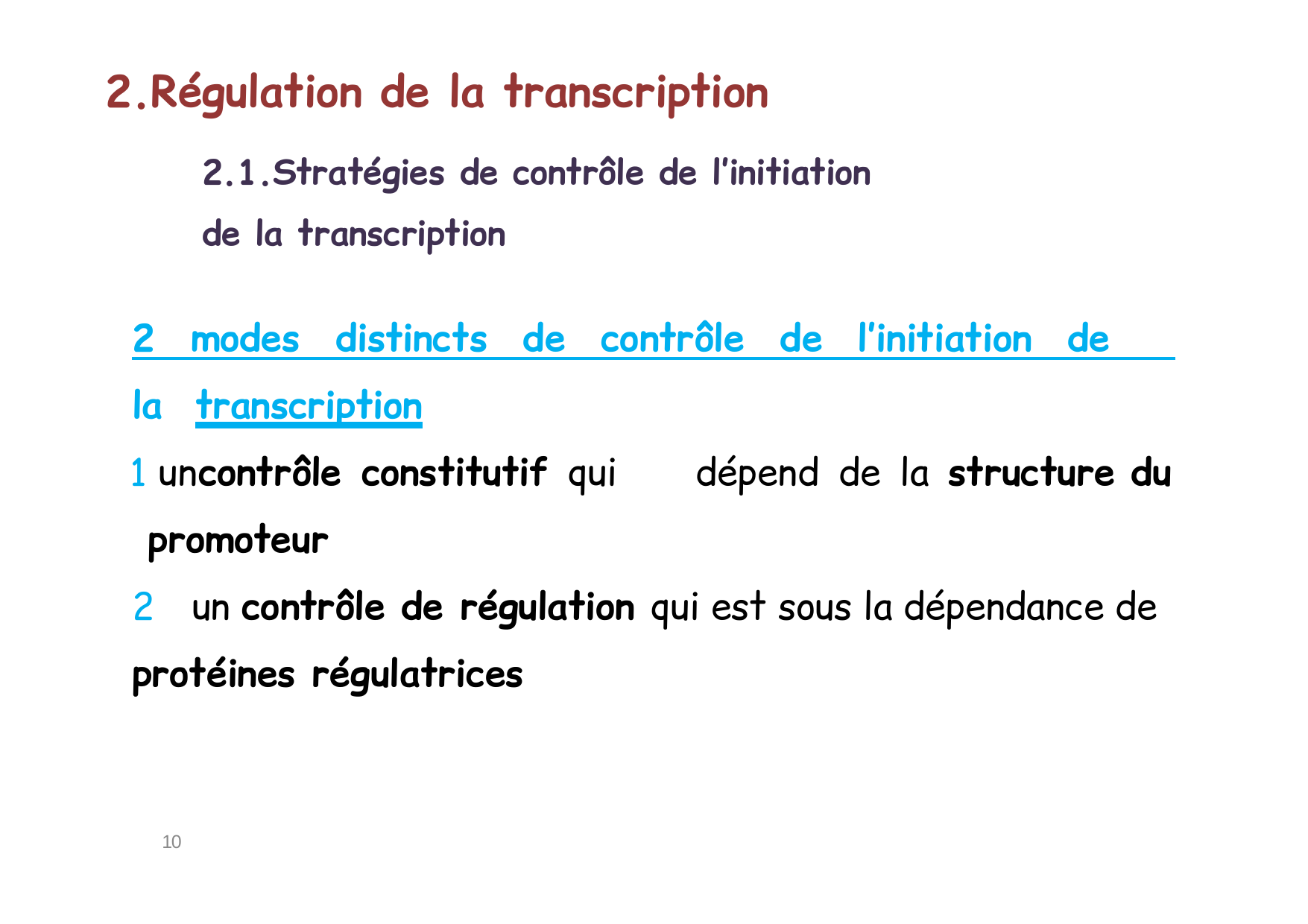

# 2.Régulation de la transcription
2.1.Stratégies de contrôle de l’initiation  de la transcription
2	modes	distincts	de	contrôle	de	l’initiation	de	la  transcription
 un	contrôle constitutif qui	dépend	de	la	structure du  promoteur
un contrôle de régulation qui est sous la dépendance de
protéines régulatrices

10